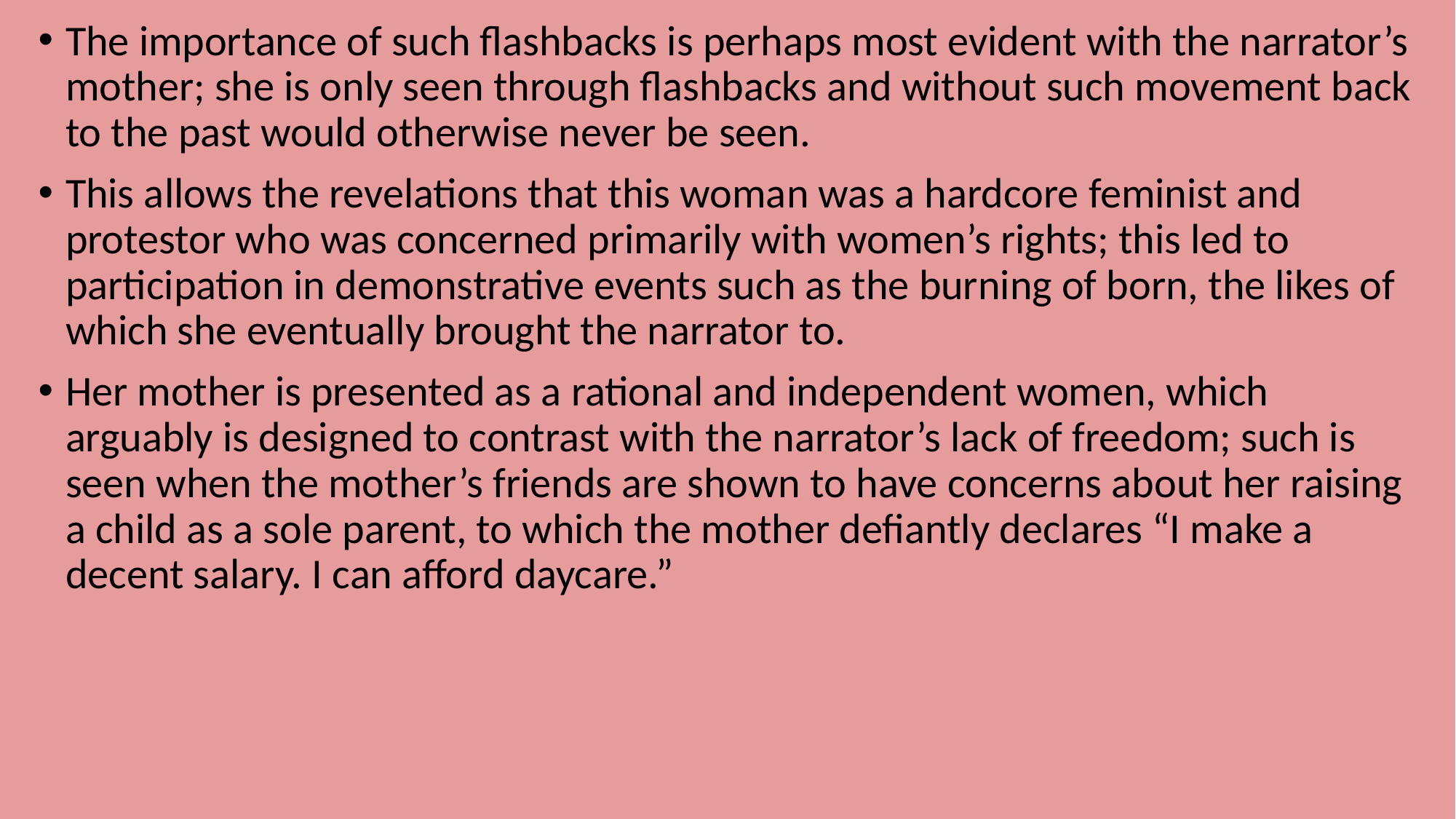

The importance of such flashbacks is perhaps most evident with the narrator’s mother; she is only seen through flashbacks and without such movement back  to the past would otherwise never be seen.
This allows the revelations that this woman was a hardcore feminist and protestor who was concerned primarily with women’s rights; this led to participation in demonstrative events such as the burning of born, the likes of which she eventually brought the narrator to.
Her mother is presented as a rational and independent women, which arguably is designed to contrast with the narrator’s lack of freedom; such is seen when the mother’s friends are shown to have concerns about her raising a child as a sole parent, to which the mother defiantly declares “I make a decent salary. I can afford daycare.”